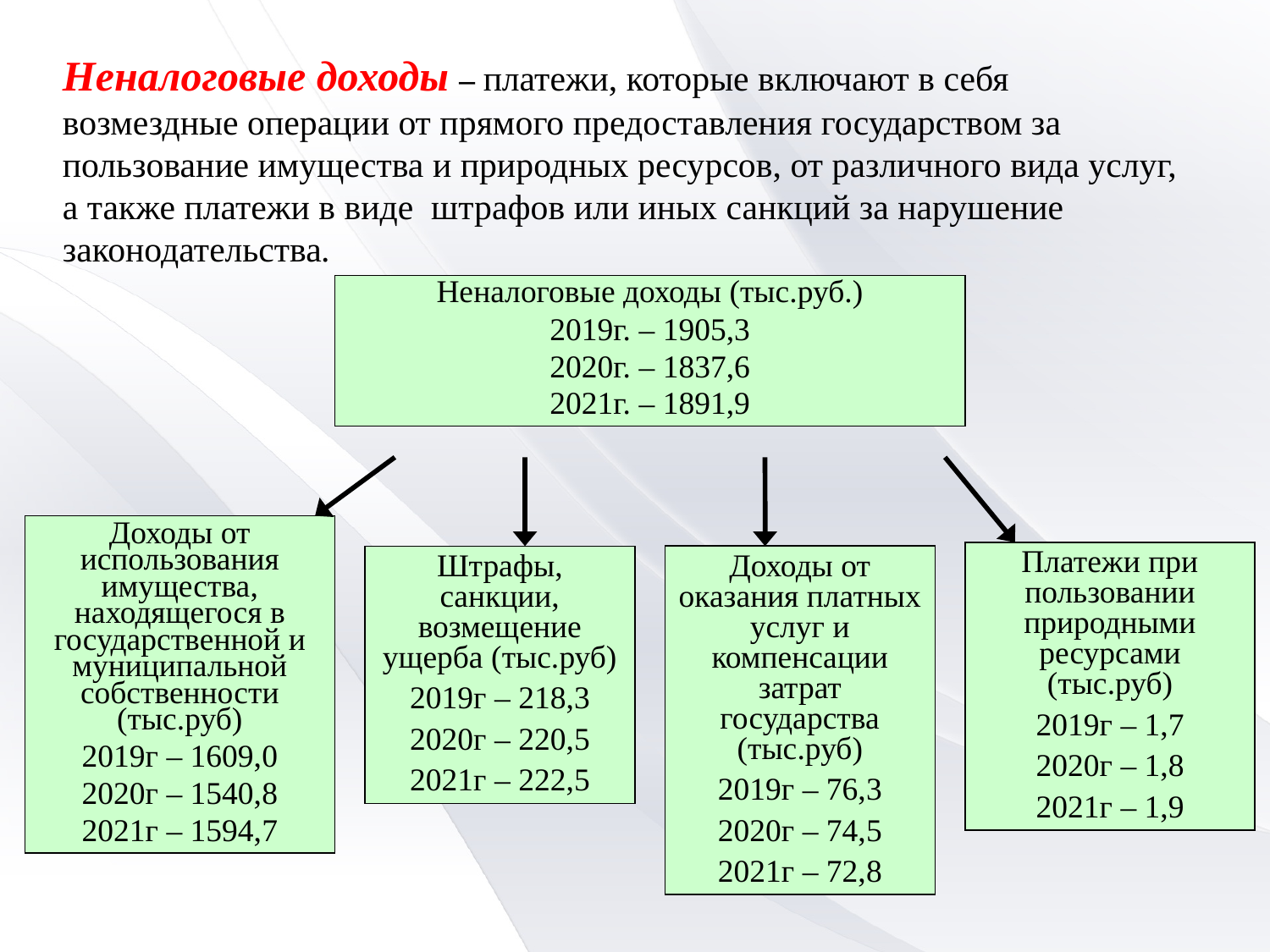

Неналоговые доходы – платежи, которые включают в себя возмездные операции от прямого предоставления государством за пользование имущества и природных ресурсов, от различного вида услуг, а также платежи в виде  штрафов или иных санкций за нарушение законодательства.
Неналоговые доходы (тыс.руб.)
2019г. – 1905,3
2020г. – 1837,6
2021г. – 1891,9

Доходы от использования имущества, находящегося в государственной и муниципальной собственности (тыс.руб)
2019г – 1609,0
2020г – 1540,8
2021г – 1594,7
Платежи при пользовании природными ресурсами (тыс.руб)
2019г – 1,7
2020г – 1,8
2021г – 1,9
Штрафы, санкции, возмещение ущерба (тыс.руб)
2019г – 218,3
2020г – 220,5
2021г – 222,5
Доходы от оказания платных услуг и компенсации затрат государства (тыс.руб)
2019г – 76,3
2020г – 74,5
2021г – 72,8